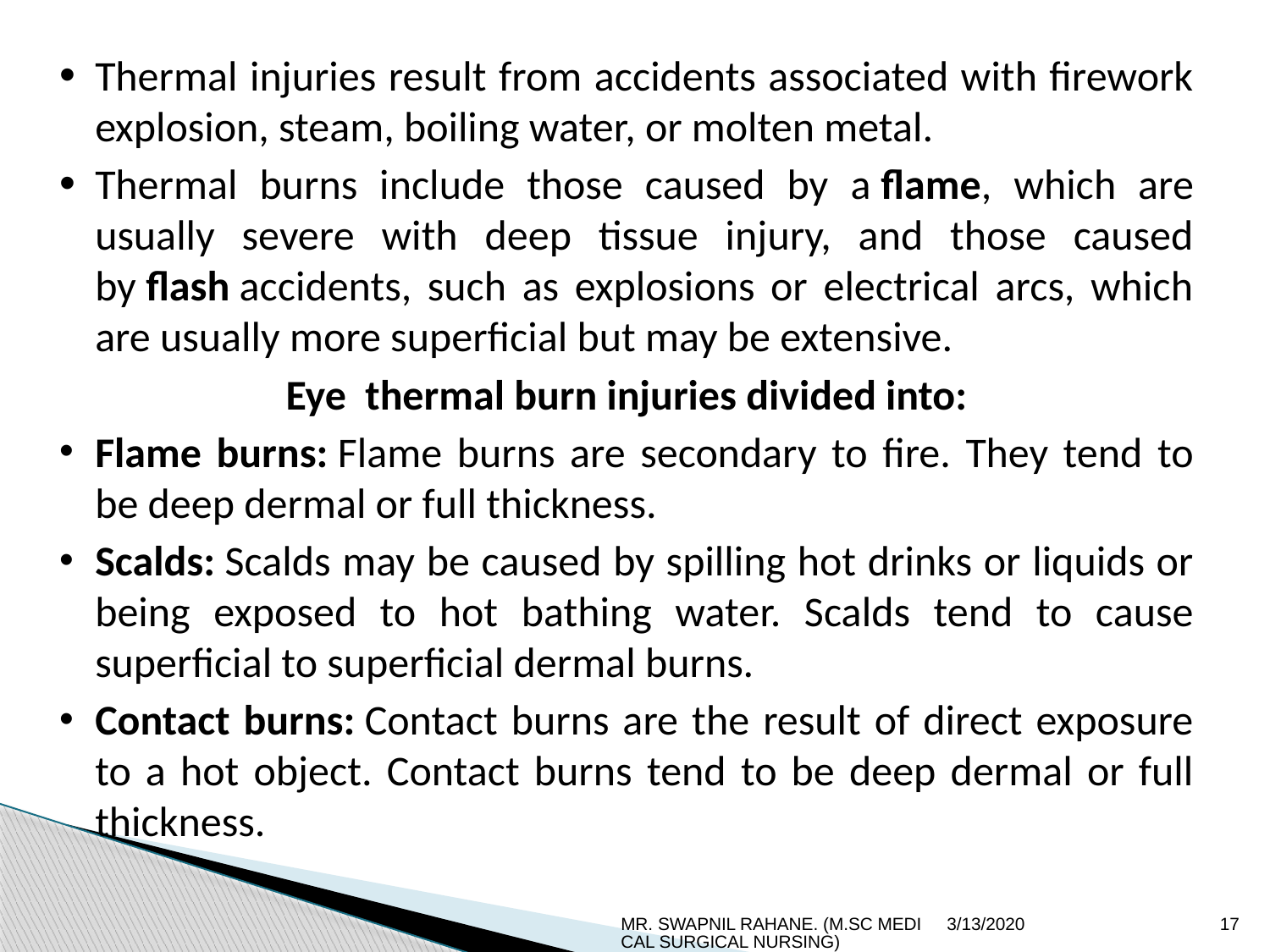

Thermal injuries result from accidents associated with firework explosion, steam, boiling water, or molten metal.
Thermal burns include those caused by a flame, which are usually severe with deep tissue injury, and those caused by flash accidents, such as explosions or electrical arcs, which are usually more superficial but may be extensive.
Eye  thermal burn injuries divided into:
Flame burns: Flame burns are secondary to fire. They tend to be deep dermal or full thickness.
Scalds: Scalds may be caused by spilling hot drinks or liquids or being exposed to hot bathing water. Scalds tend to cause superficial to superficial dermal burns.
Contact burns: Contact burns are the result of direct exposure to a hot object. Contact burns tend to be deep dermal or full thickness.

MR. SWAPNIL RAHANE. (M.SC MEDICAL SURGICAL NURSING)
3/13/2020
17